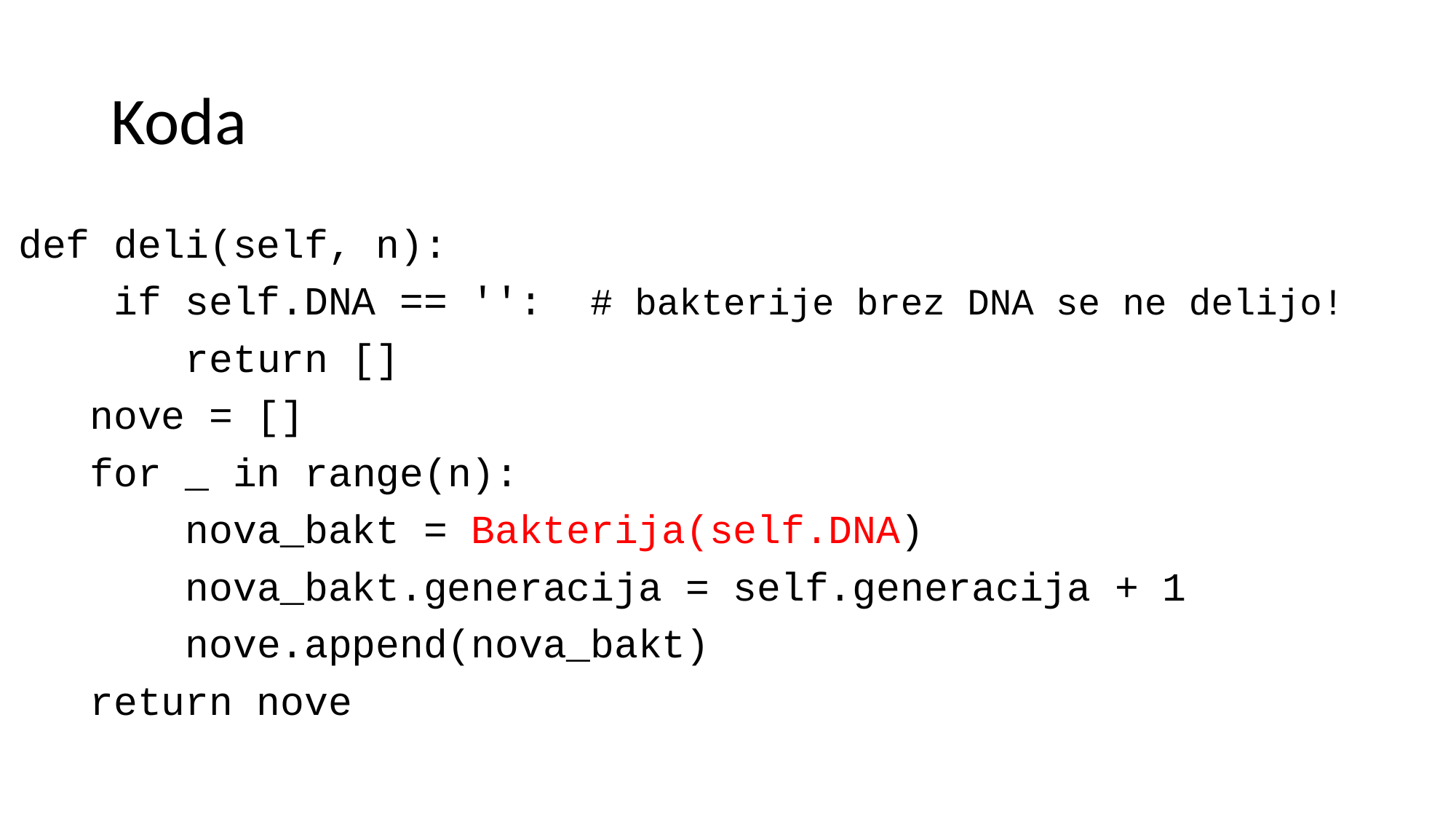

# Koda
def deli(self, n):
    if self.DNA == '':  # bakterije brez DNA se ne delijo!
       return []
   nove = []
   for _ in range(n):
       nova_bakt = Bakterija(self.DNA)
       nova_bakt.generacija = self.generacija + 1
       nove.append(nova_bakt)
   return nove